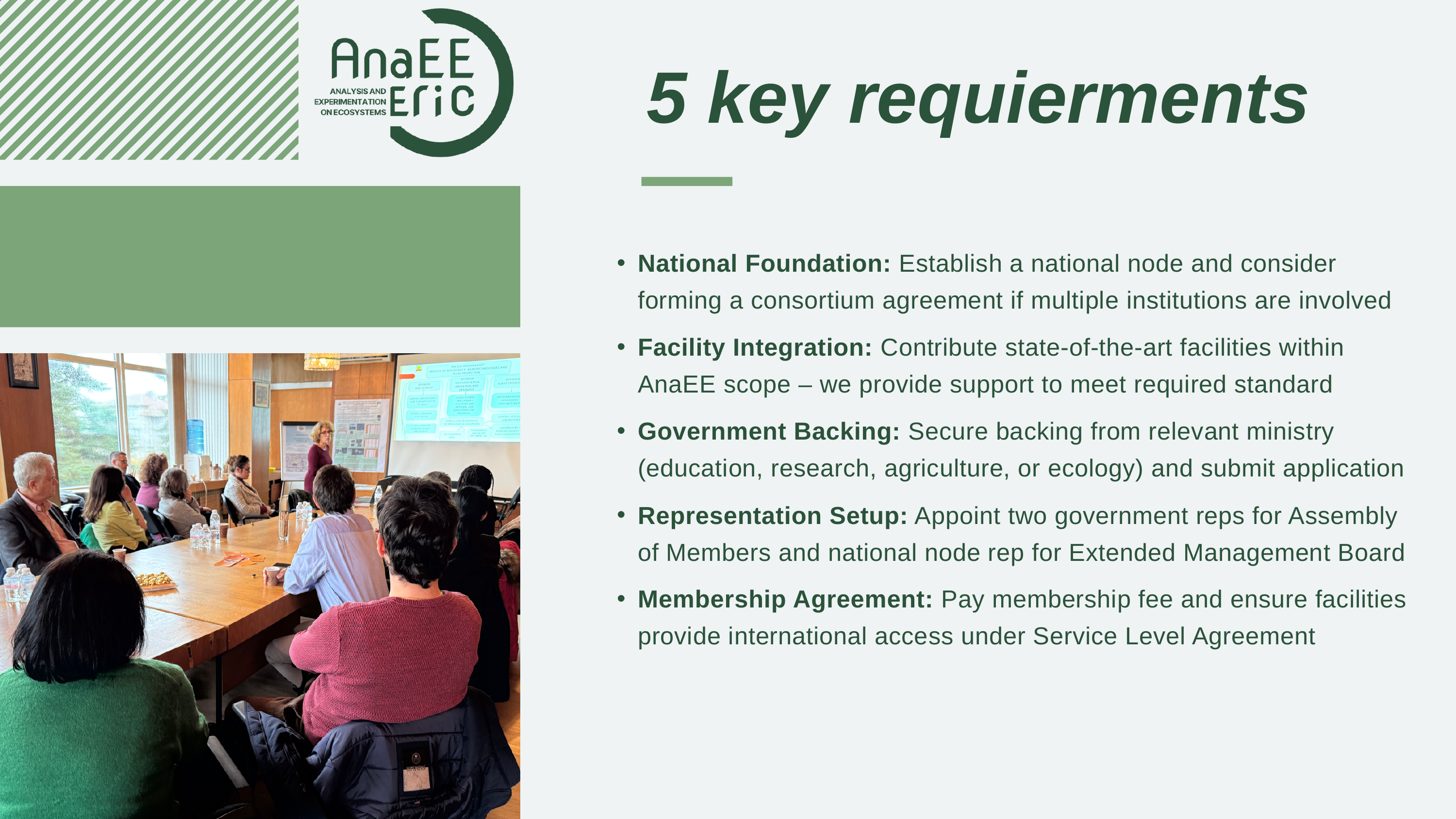

5 key requierments

National Foundation: Establish a national node and consider forming a consortium agreement if multiple institutions are involved

Facility Integration: Contribute state-of-the-art facilities within AnaEE scope – we provide support to meet required standard

Government Backing: Secure backing from relevant ministry (education, research, agriculture, or ecology) and submit application

Representation Setup: Appoint two government reps for Assembly of Members and national node rep for Extended Management Board

Membership Agreement: Pay membership fee and ensure facilities provide international access under Service Level Agreement